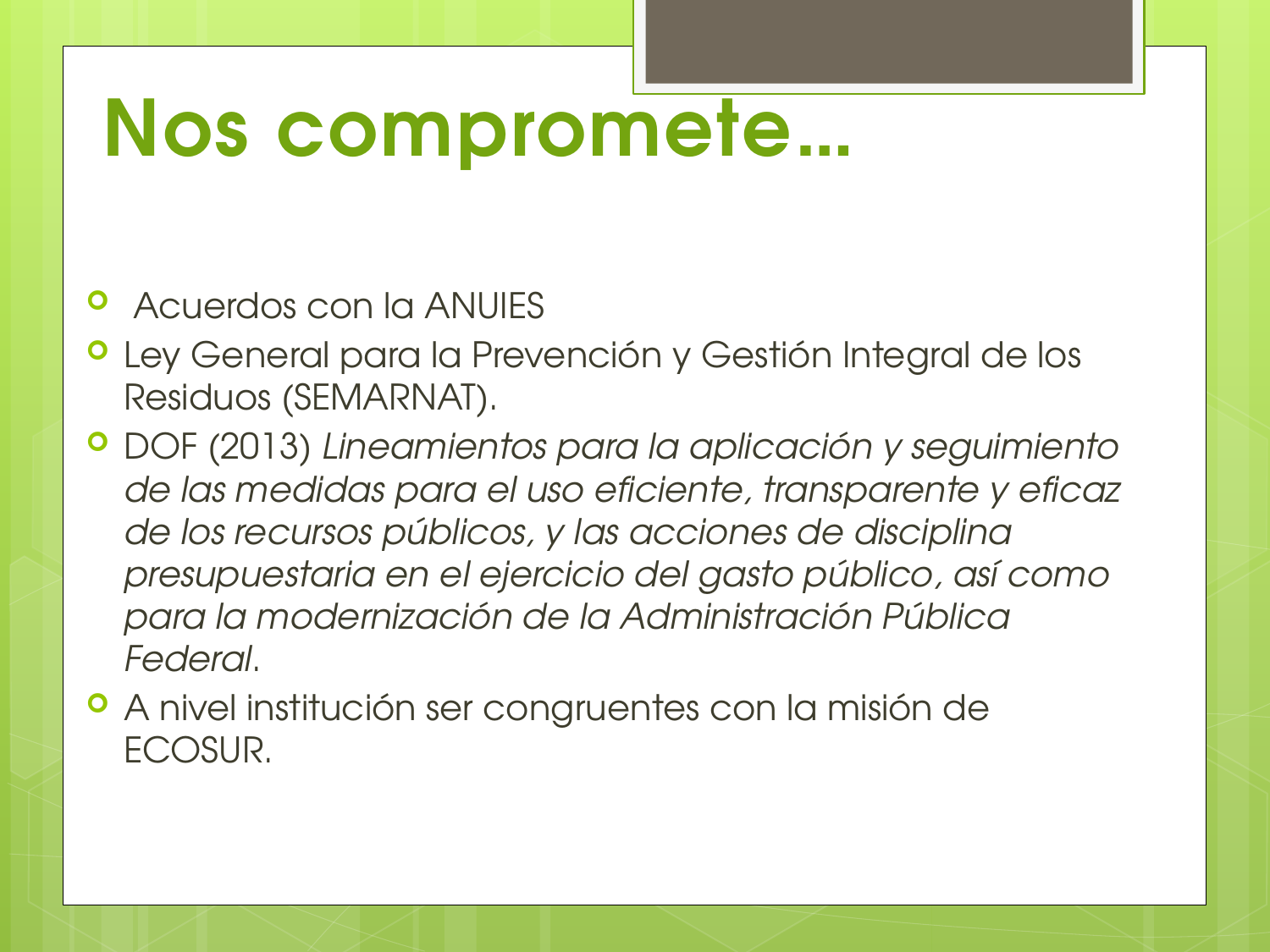

Nos compromete…

 Acuerdos con la ANUIES
Ley General para la Prevención y Gestión Integral de los Residuos (SEMARNAT).
DOF (2013) Lineamientos para la aplicación y seguimiento de las medidas para el uso eficiente, transparente y eficaz de los recursos públicos, y las acciones de disciplina presupuestaria en el ejercicio del gasto público, así como para la modernización de la Administración Pública Federal.
A nivel institución ser congruentes con la misión de ECOSUR.